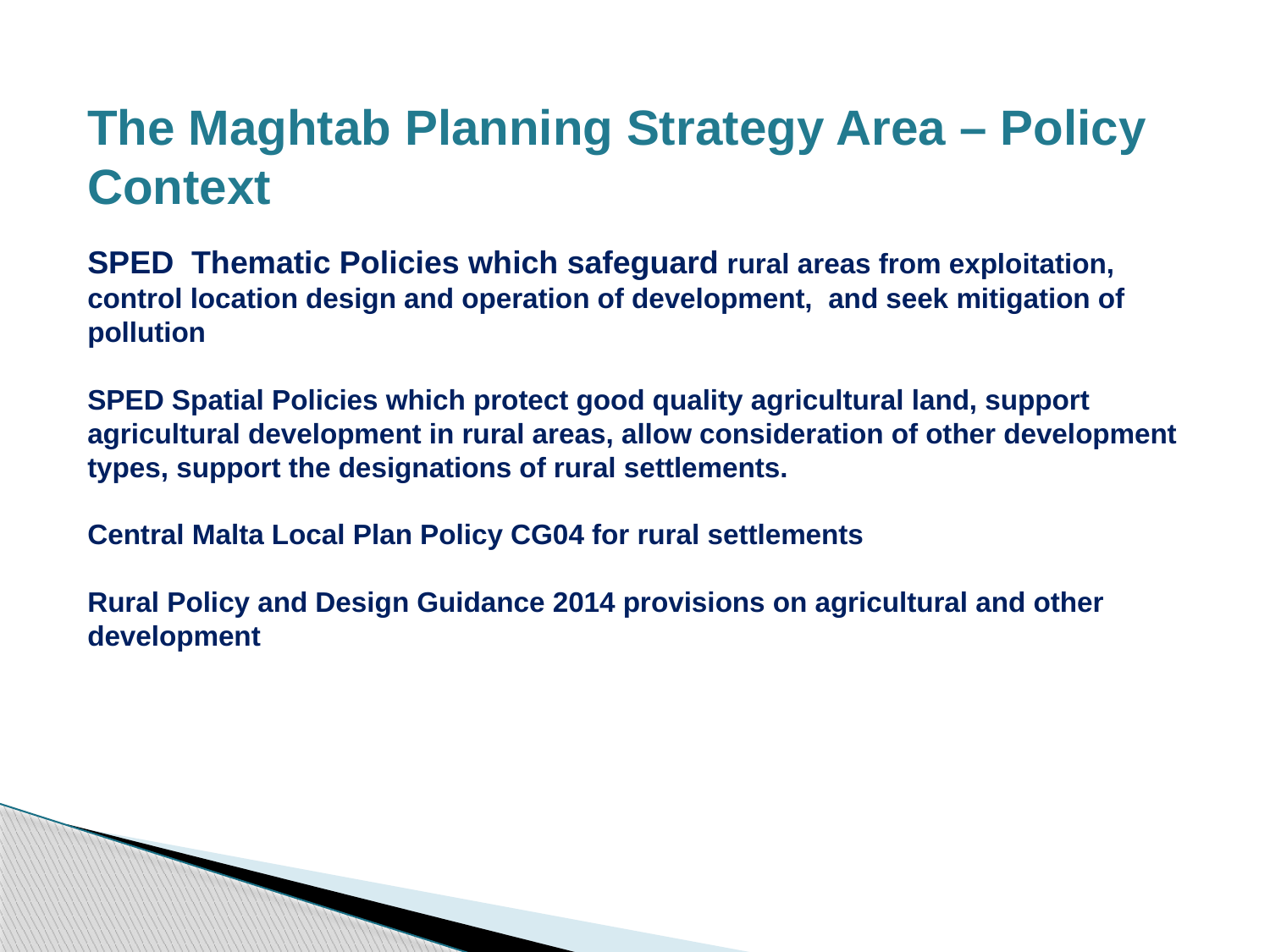

The Maghtab Planning Strategy Area – Policy Context

SPED  Thematic Policies which safeguard rural areas from exploitation, control location design and operation of development,  and seek mitigation of pollution

SPED Spatial Policies which protect good quality agricultural land, support agricultural development in rural areas, allow consideration of other development types, support the designations of rural settlements.

Central Malta Local Plan Policy CG04 for rural settlements

Rural Policy and Design Guidance 2014 provisions on agricultural and other development